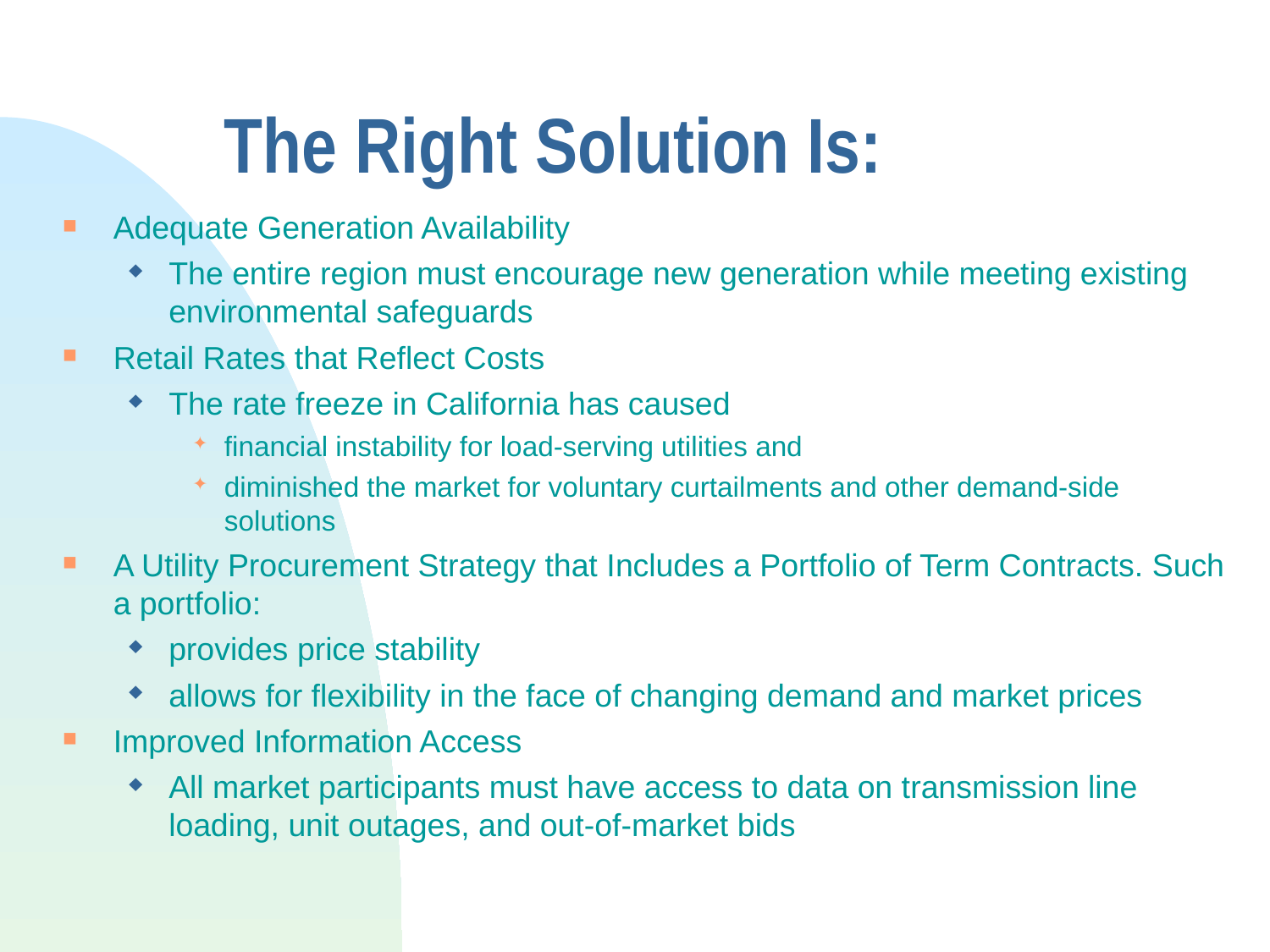

# The Right Solution Is:
Adequate Generation Availability
The entire region must encourage new generation while meeting existing environmental safeguards
Retail Rates that Reflect Costs
The rate freeze in California has caused
financial instability for load-serving utilities and
diminished the market for voluntary curtailments and other demand-side solutions
A Utility Procurement Strategy that Includes a Portfolio of Term Contracts. Such a portfolio:
provides price stability
allows for flexibility in the face of changing demand and market prices
Improved Information Access
All market participants must have access to data on transmission line loading, unit outages, and out-of-market bids